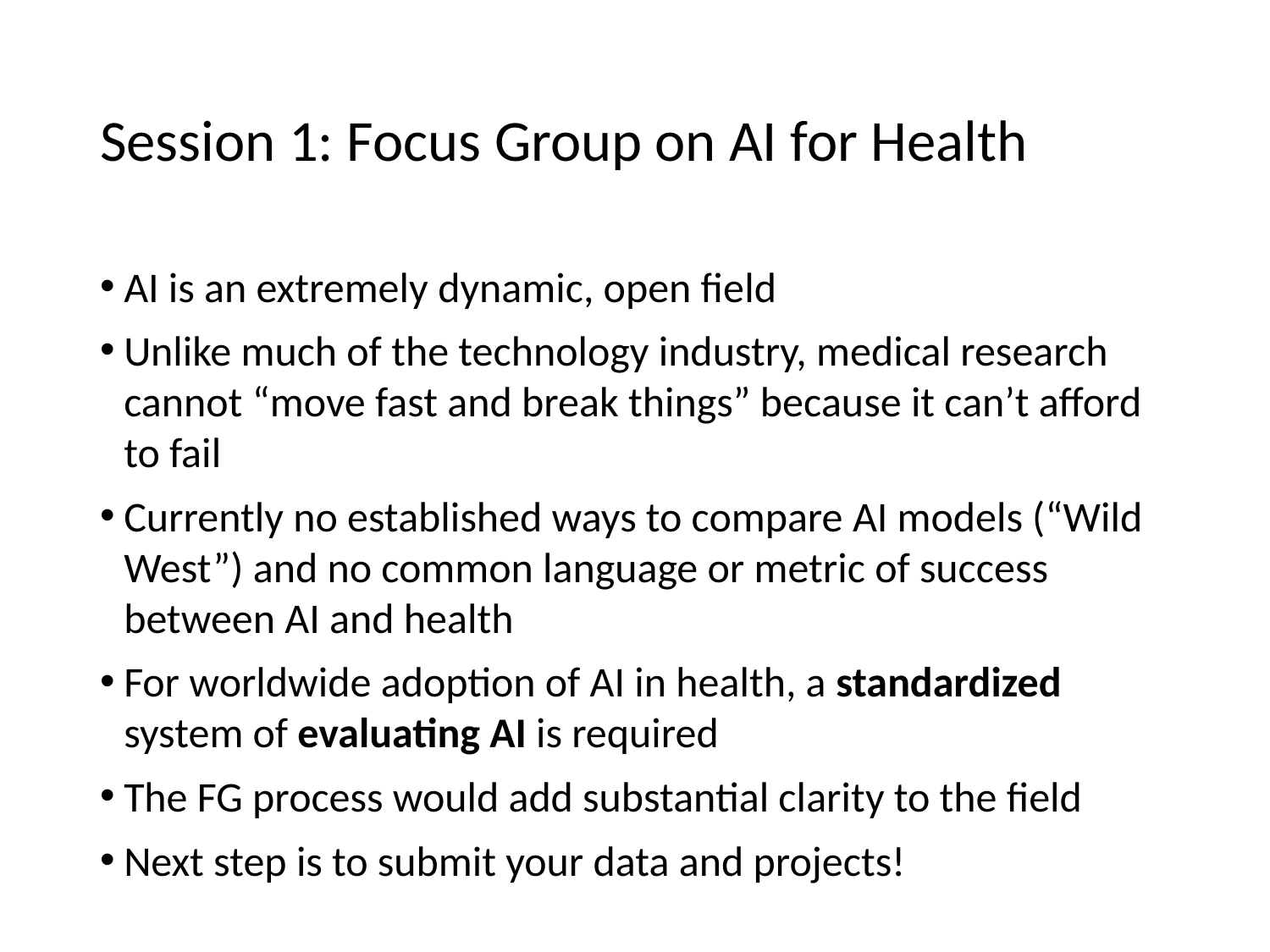

# Session 1: Focus Group on AI for Health

AI is an extremely dynamic, open field
Unlike much of the technology industry, medical research cannot “move fast and break things” because it can’t afford to fail
Currently no established ways to compare AI models (“Wild West”) and no common language or metric of success between AI and health
For worldwide adoption of AI in health, a standardized system of evaluating AI is required
The FG process would add substantial clarity to the field
Next step is to submit your data and projects!